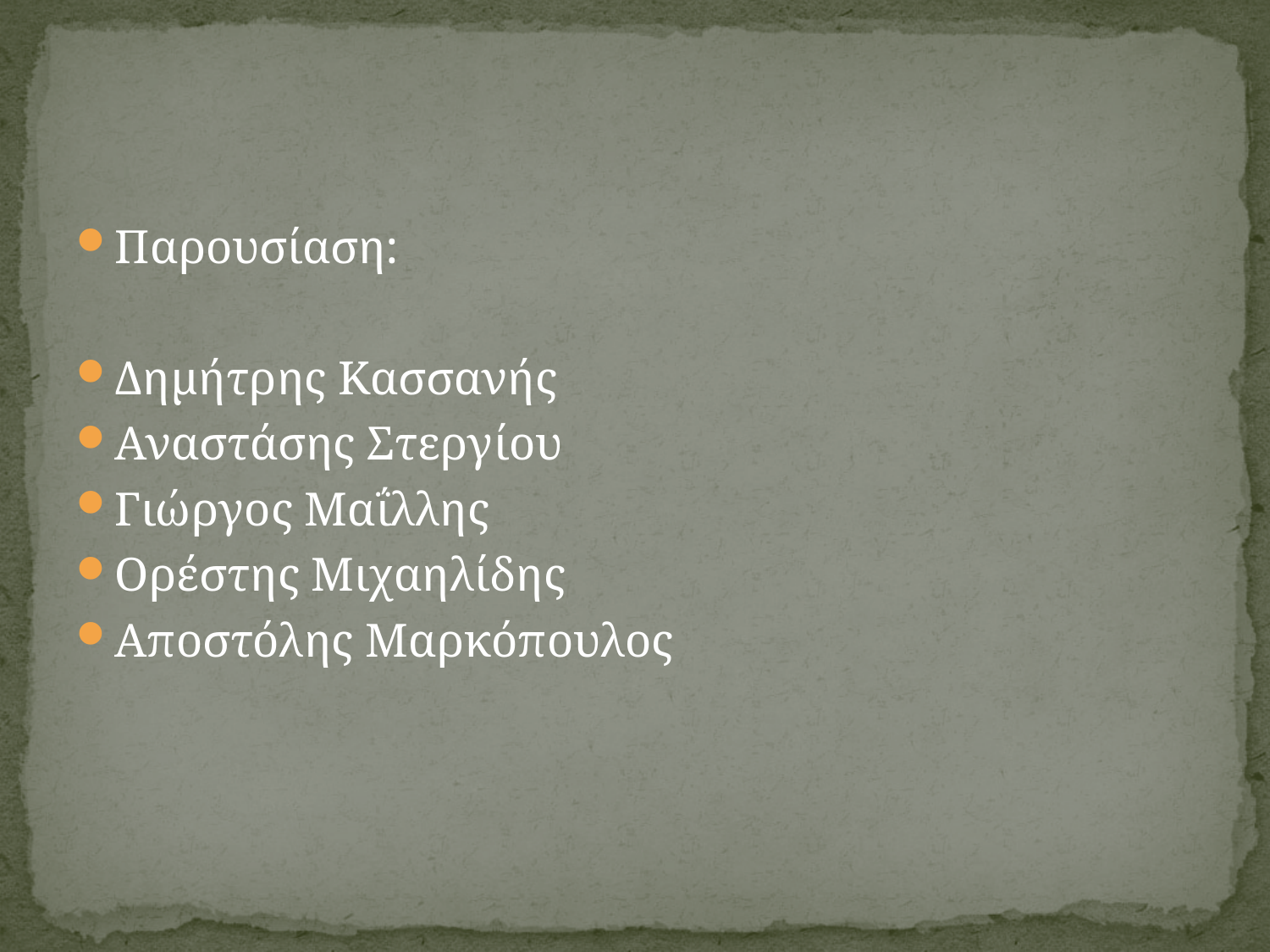

Παρουσίαση:

Δημήτρης Κασσανής
Αναστάσης Στεργίου
Γιώργος Μαΐλλης
Ορέστης Μιχαηλίδης
Αποστόλης Μαρκόπουλος